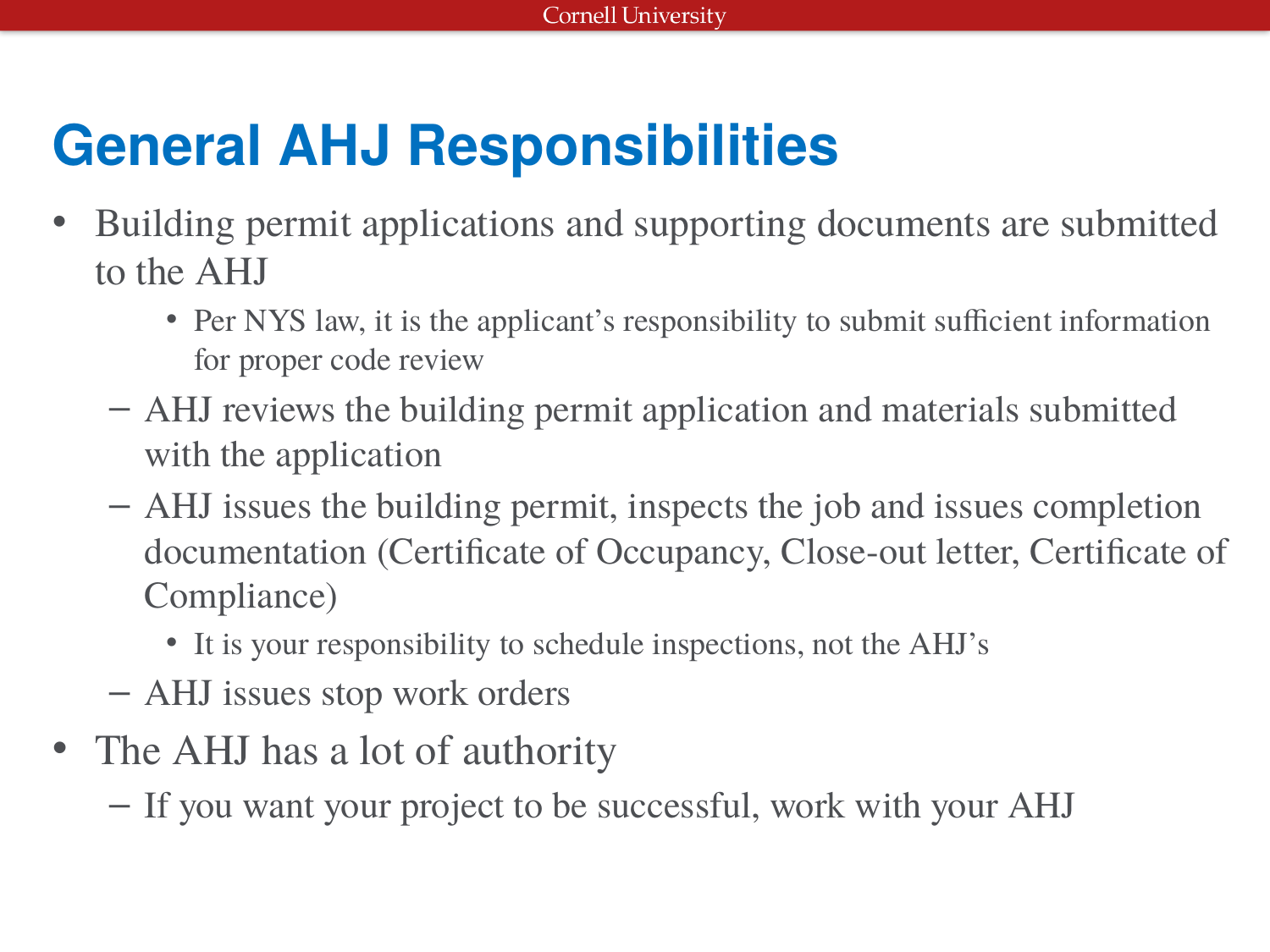

# General AHJ Responsibilities
Building permit applications and supporting documents are submitted to the AHJ
Per NYS law, it is the applicant’s responsibility to submit sufficient information for proper code review
AHJ reviews the building permit application and materials submitted with the application
AHJ issues the building permit, inspects the job and issues completion documentation (Certificate of Occupancy, Close-out letter, Certificate of Compliance)
It is your responsibility to schedule inspections, not the AHJ’s
AHJ issues stop work orders
The AHJ has a lot of authority
If you want your project to be successful, work with your AHJ